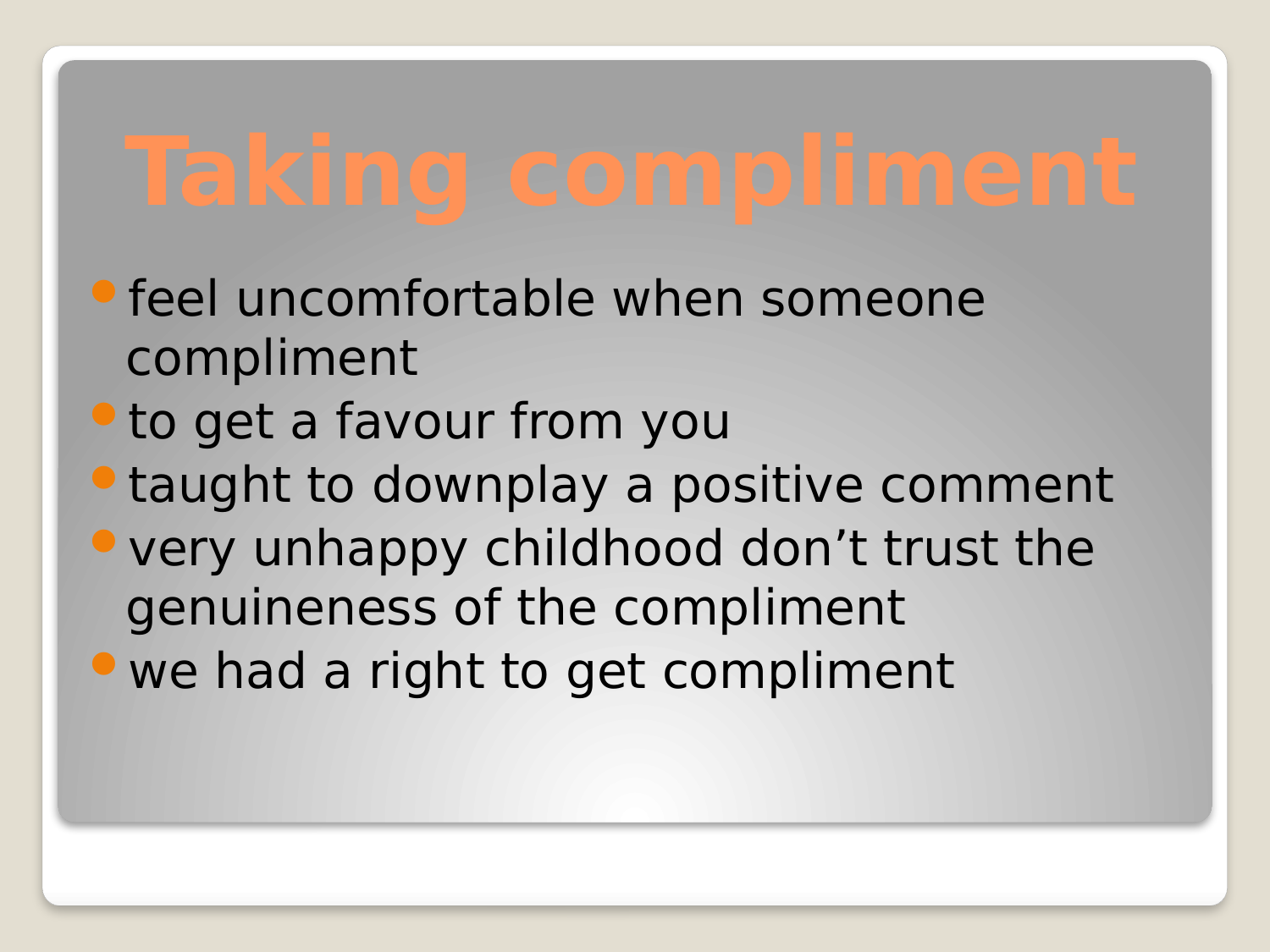

# Taking compliment
feel uncomfortable when someone compliment
to get a favour from you
taught to downplay a positive comment
very unhappy childhood don’t trust the genuineness of the compliment
we had a right to get compliment